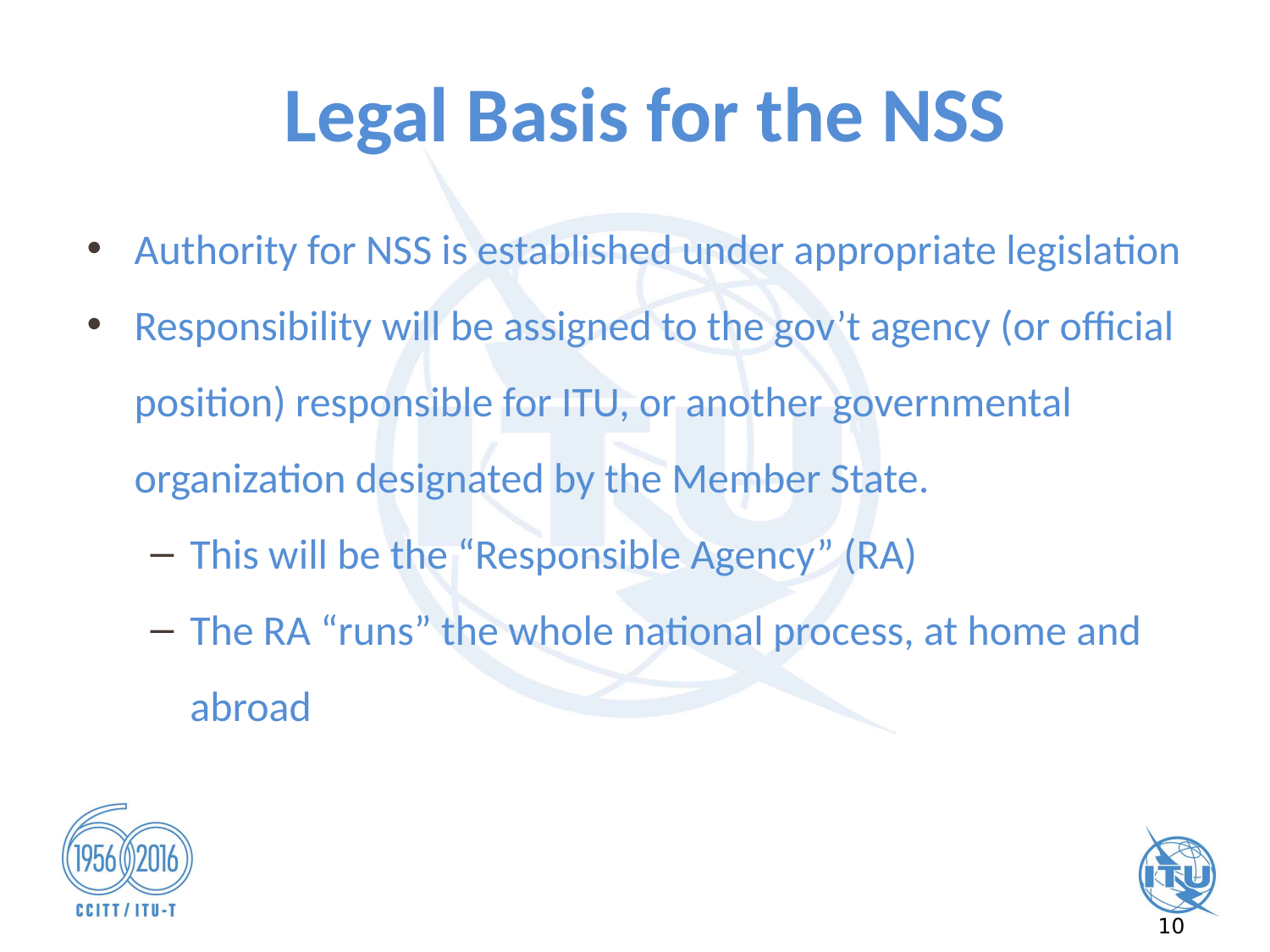

# Legal Basis for the NSS
Authority for NSS is established under appropriate legislation
Responsibility will be assigned to the gov’t agency (or official position) responsible for ITU, or another governmental organization designated by the Member State.
This will be the “Responsible Agency” (RA)
The RA “runs” the whole national process, at home and abroad

10